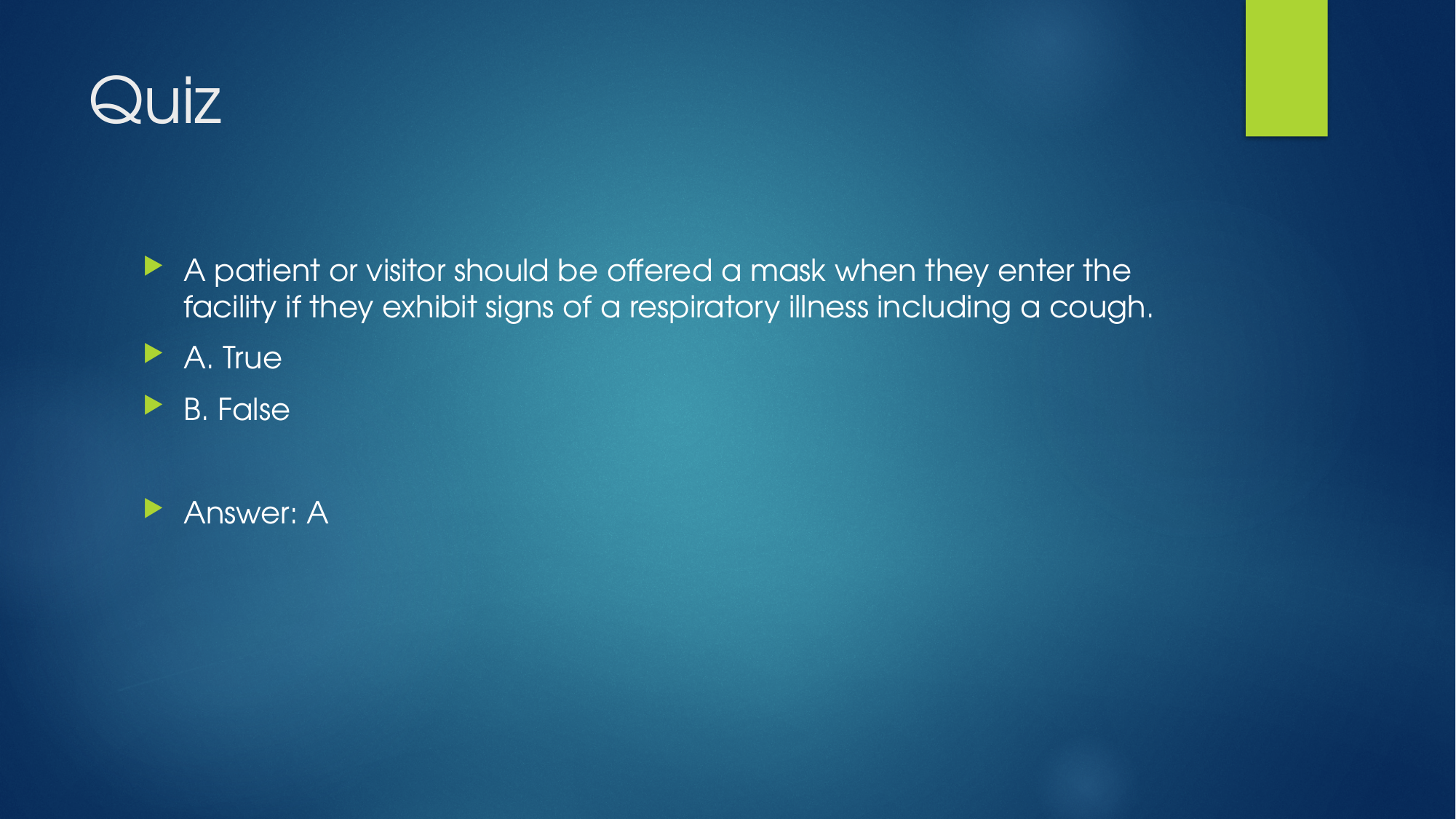

# Quiz
A patient or visitor should be offered a mask when they enter the facility if they exhibit signs of a respiratory illness including a cough.
A. True
B. False

Answer: A